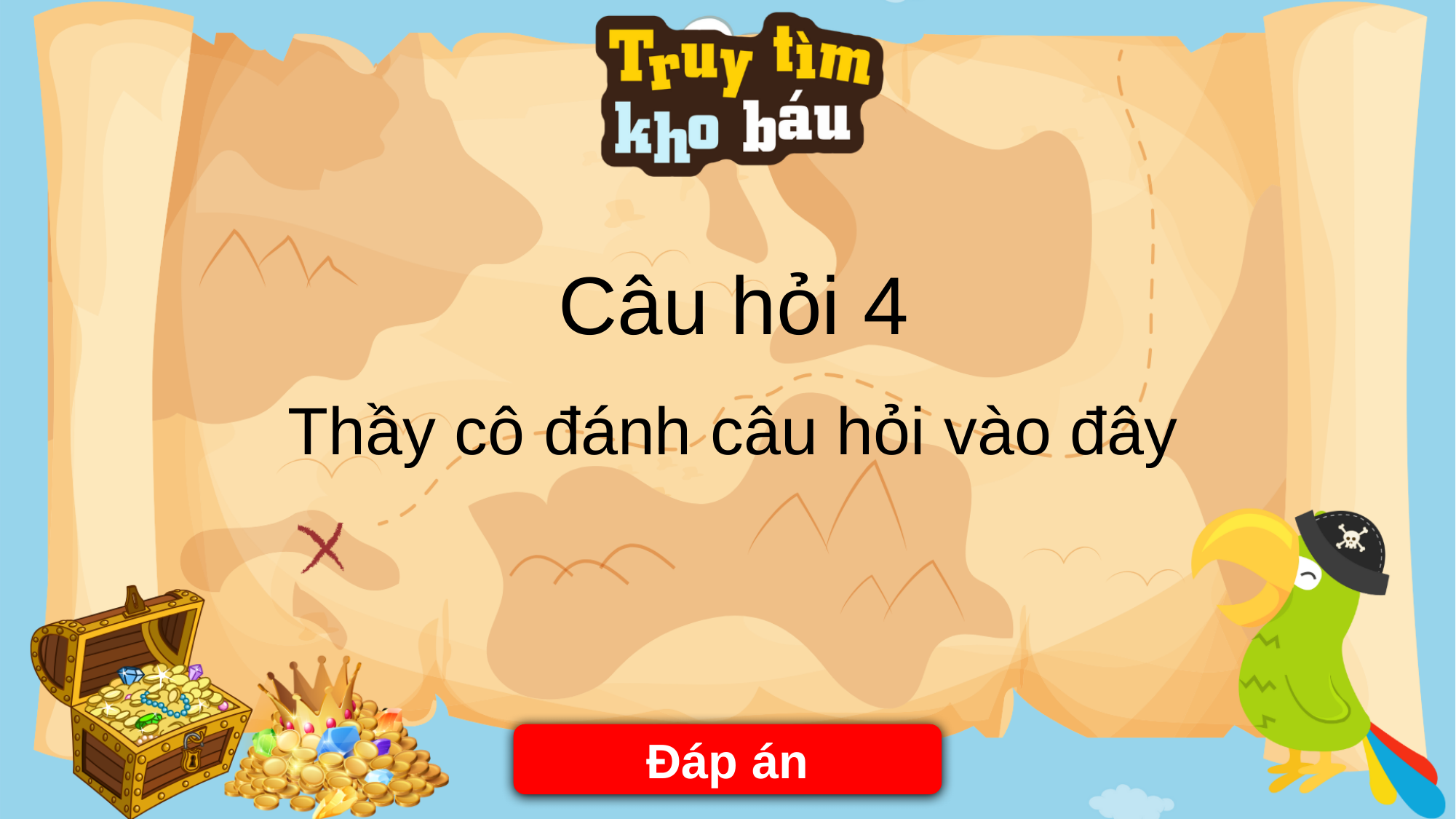

Thầy cô đánh câu hỏi vào đây
Câu hỏi 4
Đáp án